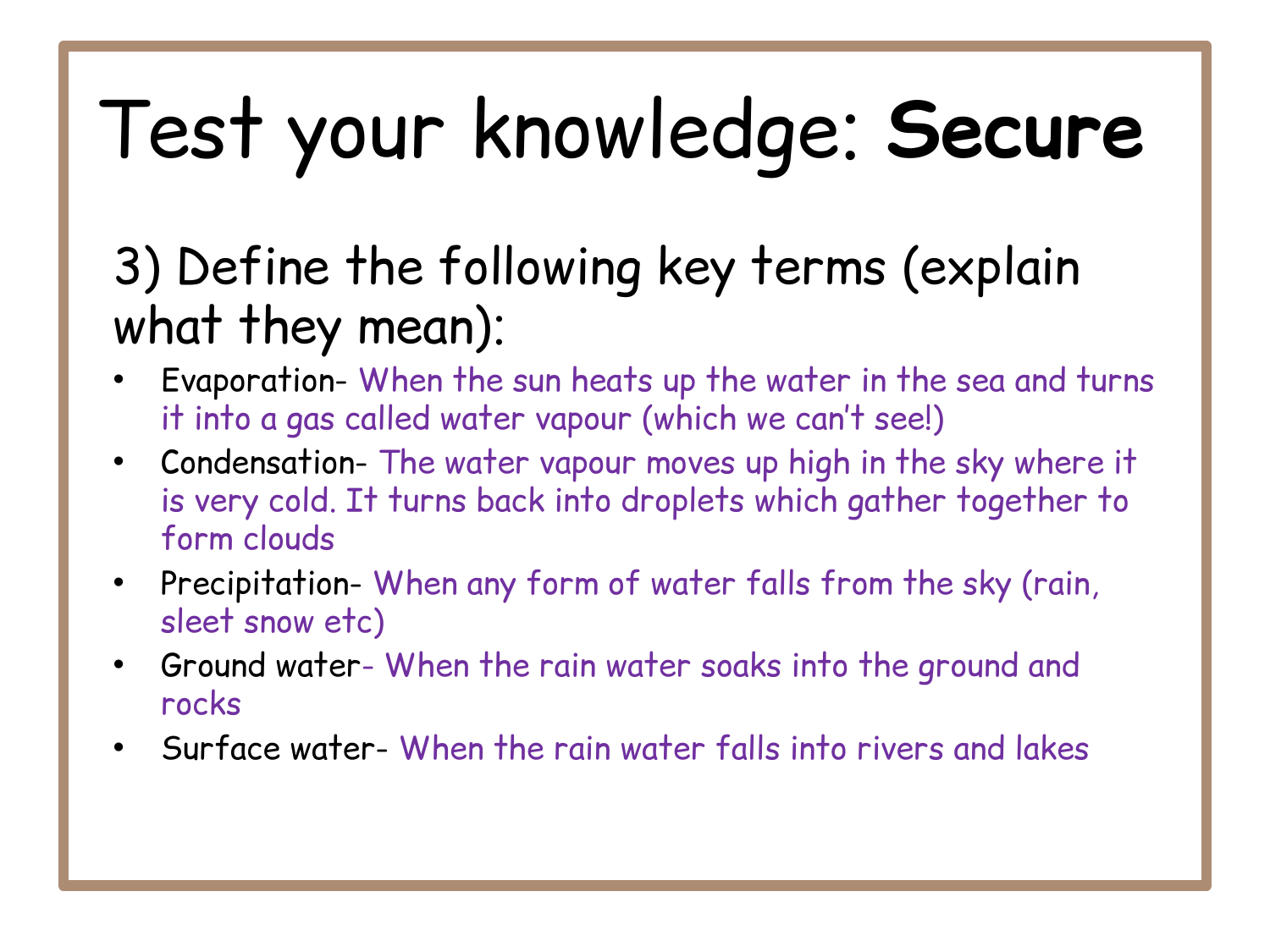

# Test your knowledge: Secure

3) Define the following key terms (explain what they mean):
Evaporation- When the sun heats up the water in the sea and turns it into a gas called water vapour (which we can’t see!)
Condensation- The water vapour moves up high in the sky where it is very cold. It turns back into droplets which gather together to form clouds
Precipitation- When any form of water falls from the sky (rain, sleet snow etc)
Ground water- When the rain water soaks into the ground and rocks
Surface water- When the rain water falls into rivers and lakes